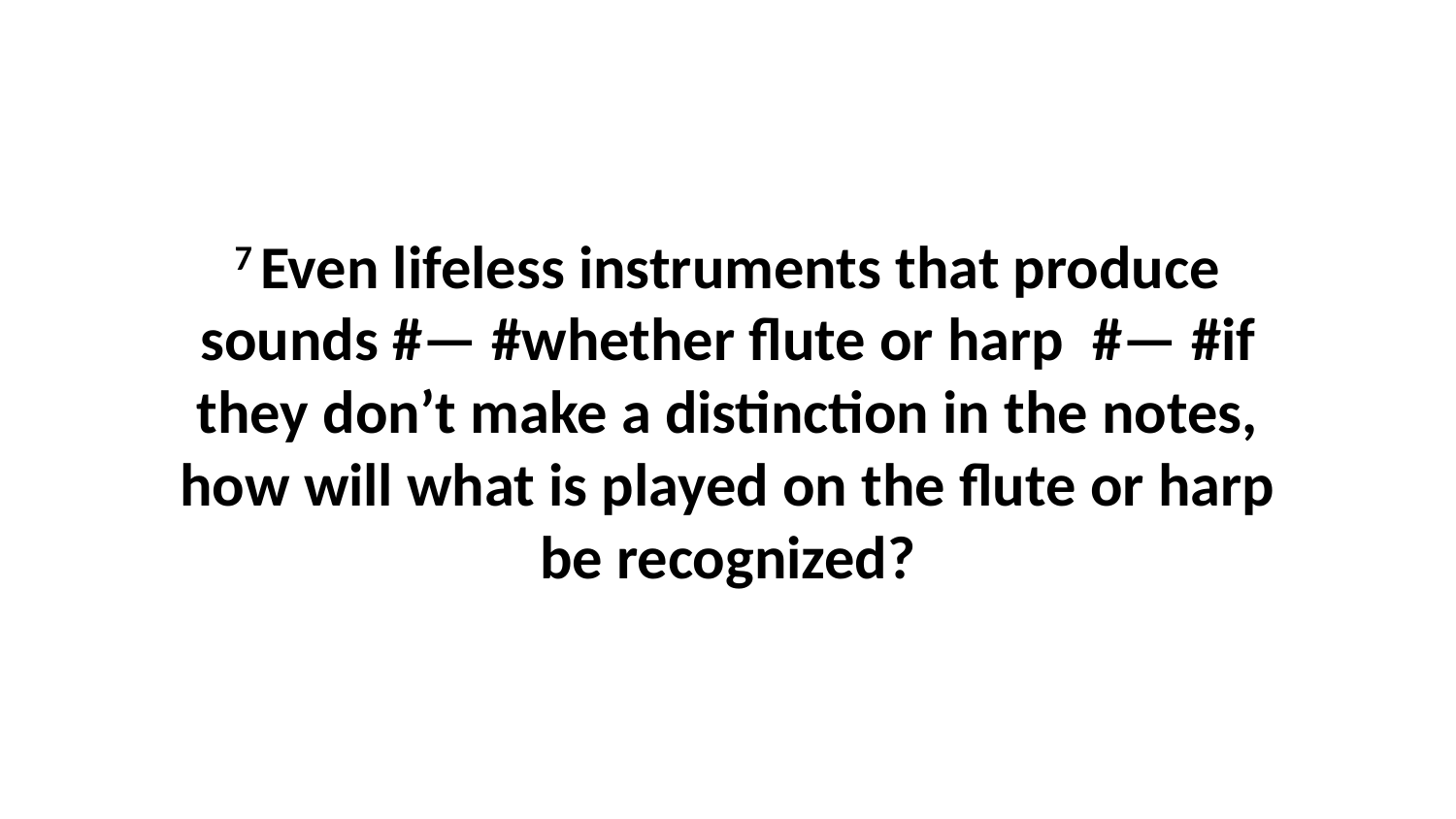

7 Even lifeless instruments that produce sounds #— #whether flute or harp  #— #if they don’t make a distinction in the notes, how will what is played on the flute or harp be recognized?